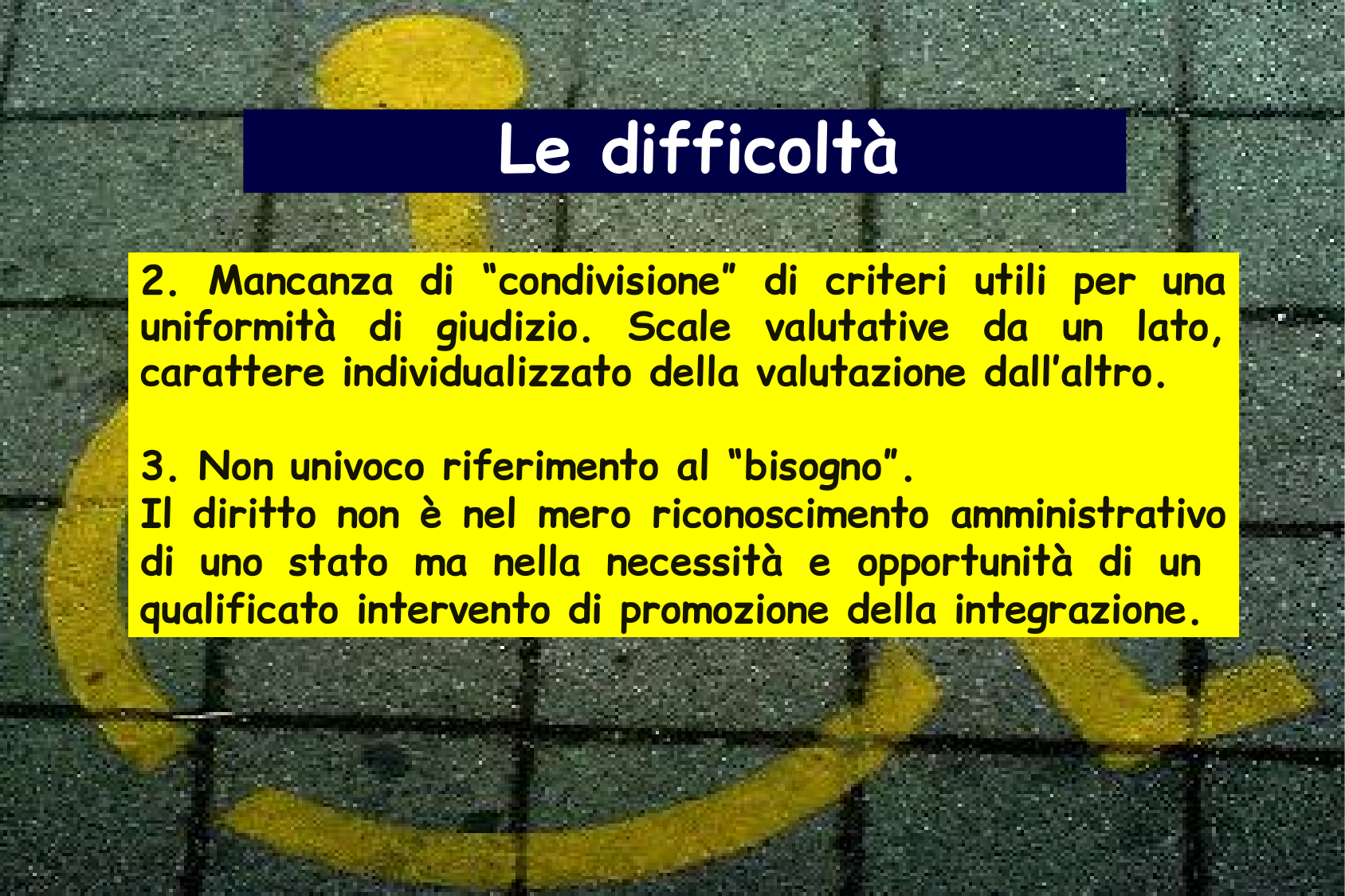

Le difficoltà
2. Mancanza di “condivisione” di criteri utili per una uniformità di giudizio. Scale valutative da un lato, carattere individualizzato della valutazione dall’altro.

3. Non univoco riferimento al “bisogno”.
Il diritto non è nel mero riconoscimento amministrativo di uno stato ma nella necessità e opportunità di un  qualificato intervento di promozione della integrazione.